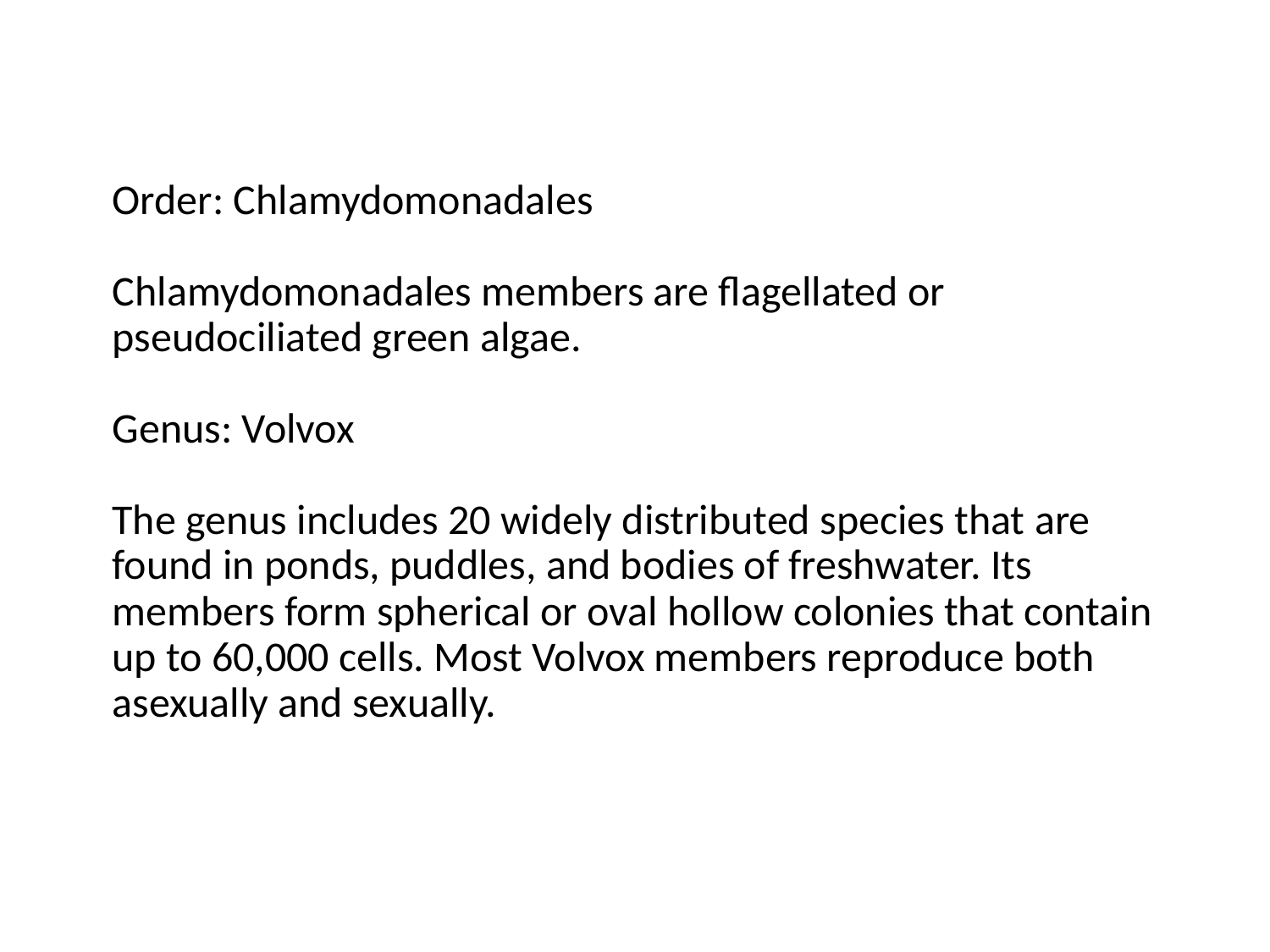

# Order: Chlamydomonadales Chlamydomonadales members are flagellated or pseudociliated green algae. Genus: Volvox The genus includes 20 widely distributed species that are found in ponds, puddles, and bodies of freshwater. Its members form spherical or oval hollow colonies that contain up to 60,000 cells. Most Volvox members reproduce both asexually and sexually.